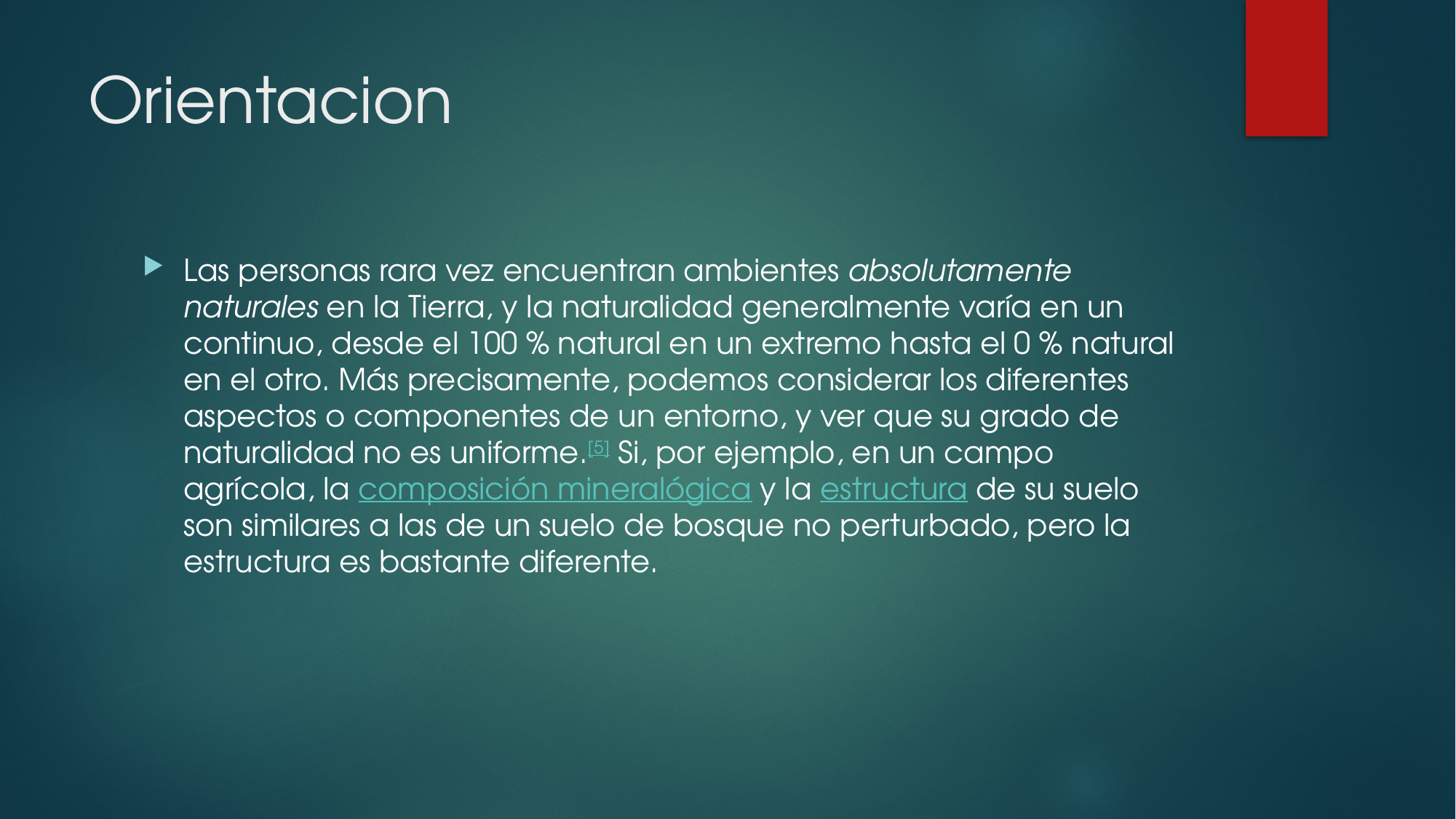

# Orientacion
Las personas rara vez encuentran ambientes absolutamente naturales en la Tierra, y la naturalidad generalmente varía en un continuo, desde el 100 % natural en un extremo hasta el 0 % natural en el otro. Más precisamente, podemos considerar los diferentes aspectos o componentes de un entorno, y ver que su grado de naturalidad no es uniforme.[5]​ Si, por ejemplo, en un campo agrícola, la composición mineralógica y la estructura de su suelo son similares a las de un suelo de bosque no perturbado, pero la estructura es bastante diferente.